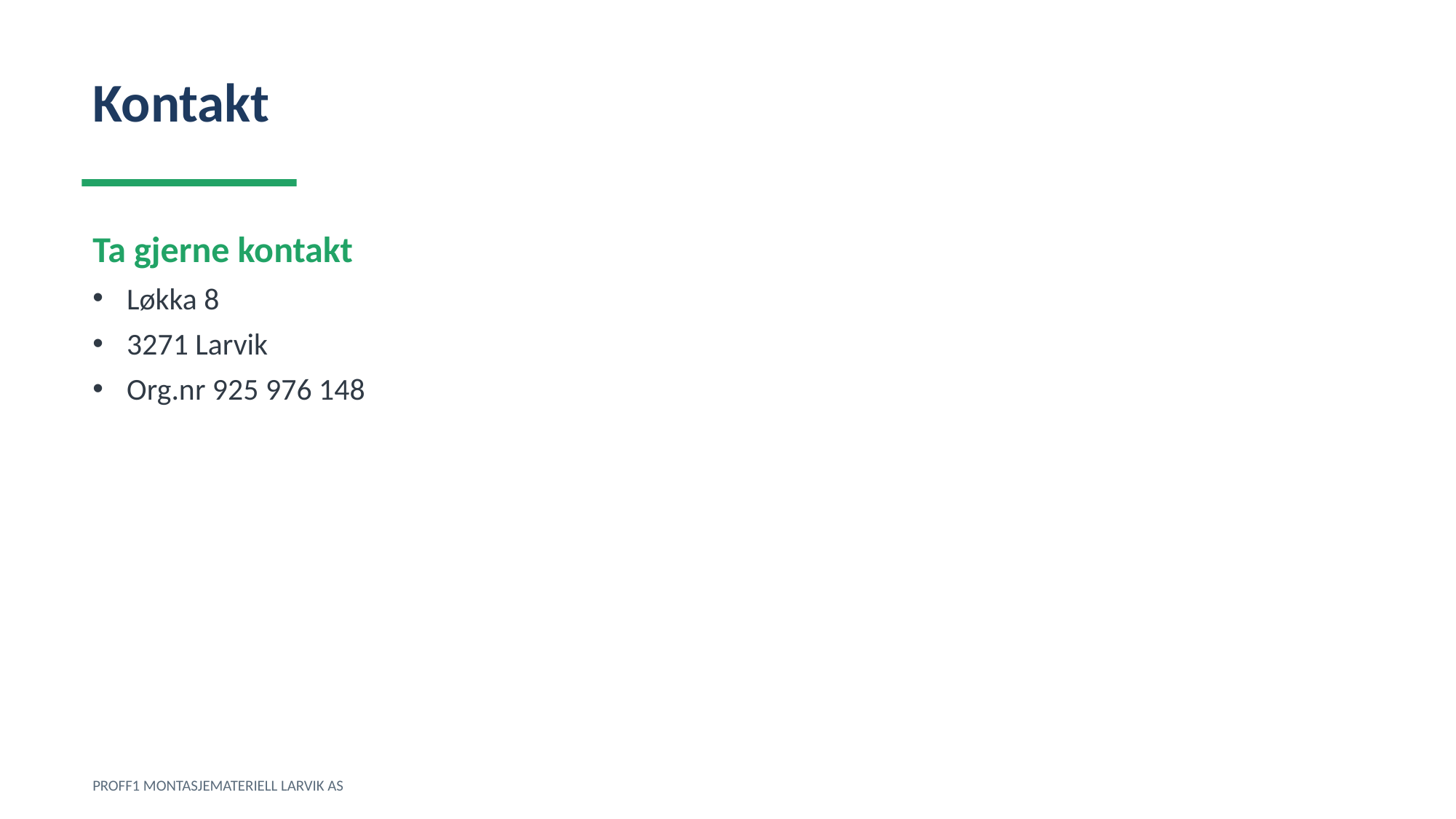

Kontakt

Ta gjerne kontakt
Løkka 8
3271 Larvik
Org.nr 925 976 148
PROFF1 MONTASJEMATERIELL LARVIK AS